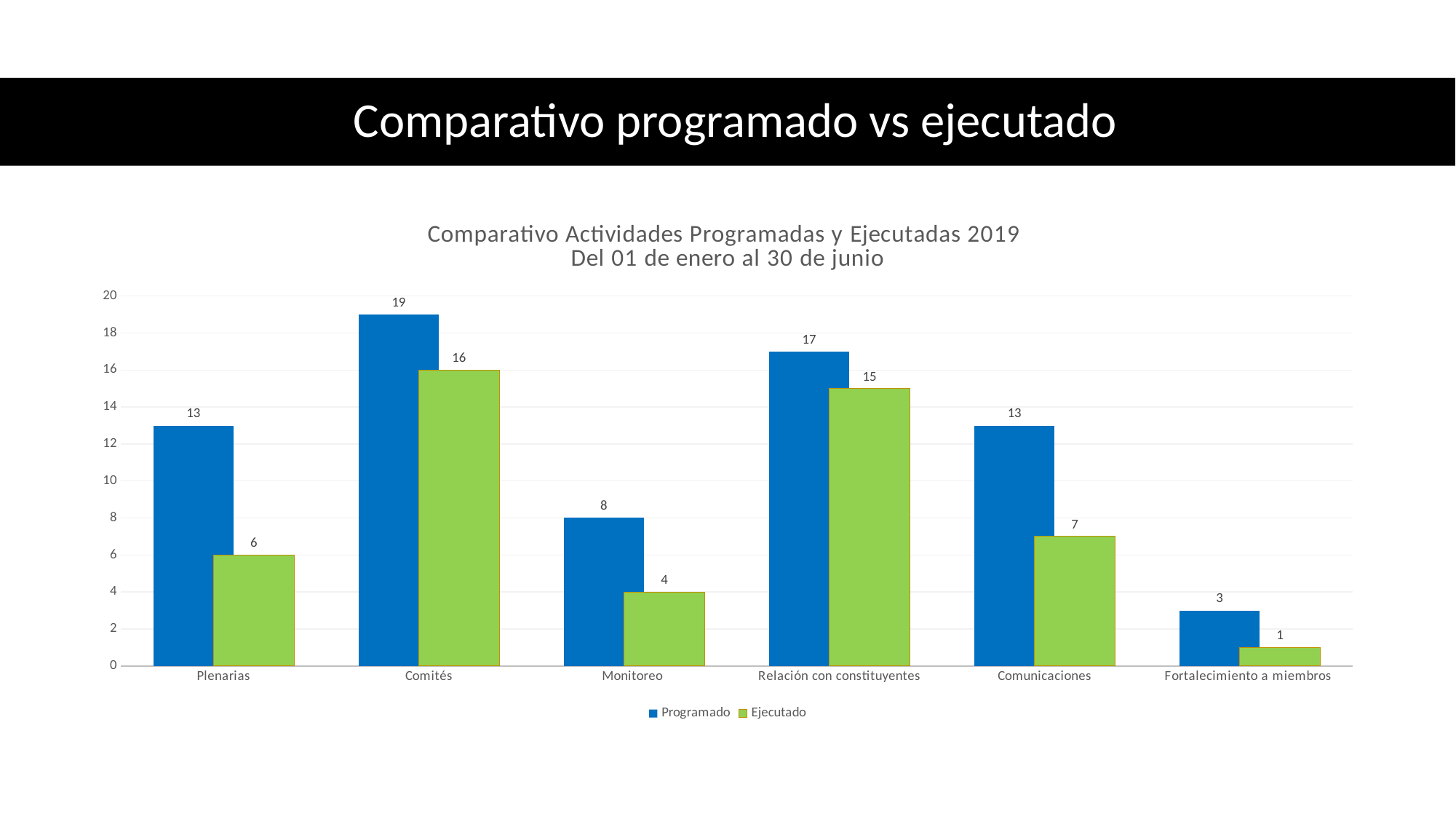

# Comparativo programado vs ejecutado

### Chart: Comparativo Actividades Programadas y Ejecutadas 2019
Del 01 de enero al 30 de junio

| Category | Programado | Ejecutado |
|---|---|---|
| Plenarias | 13.0 | 6.0 |
| Comités | 19.0 | 16.0 |
| Monitoreo  | 8.0 | 4.0 |
| Relación con constituyentes | 17.0 | 15.0 |
| Comunicaciones | 13.0 | 7.0 |
| Fortalecimiento a miembros  | 3.0 | 1.0 |